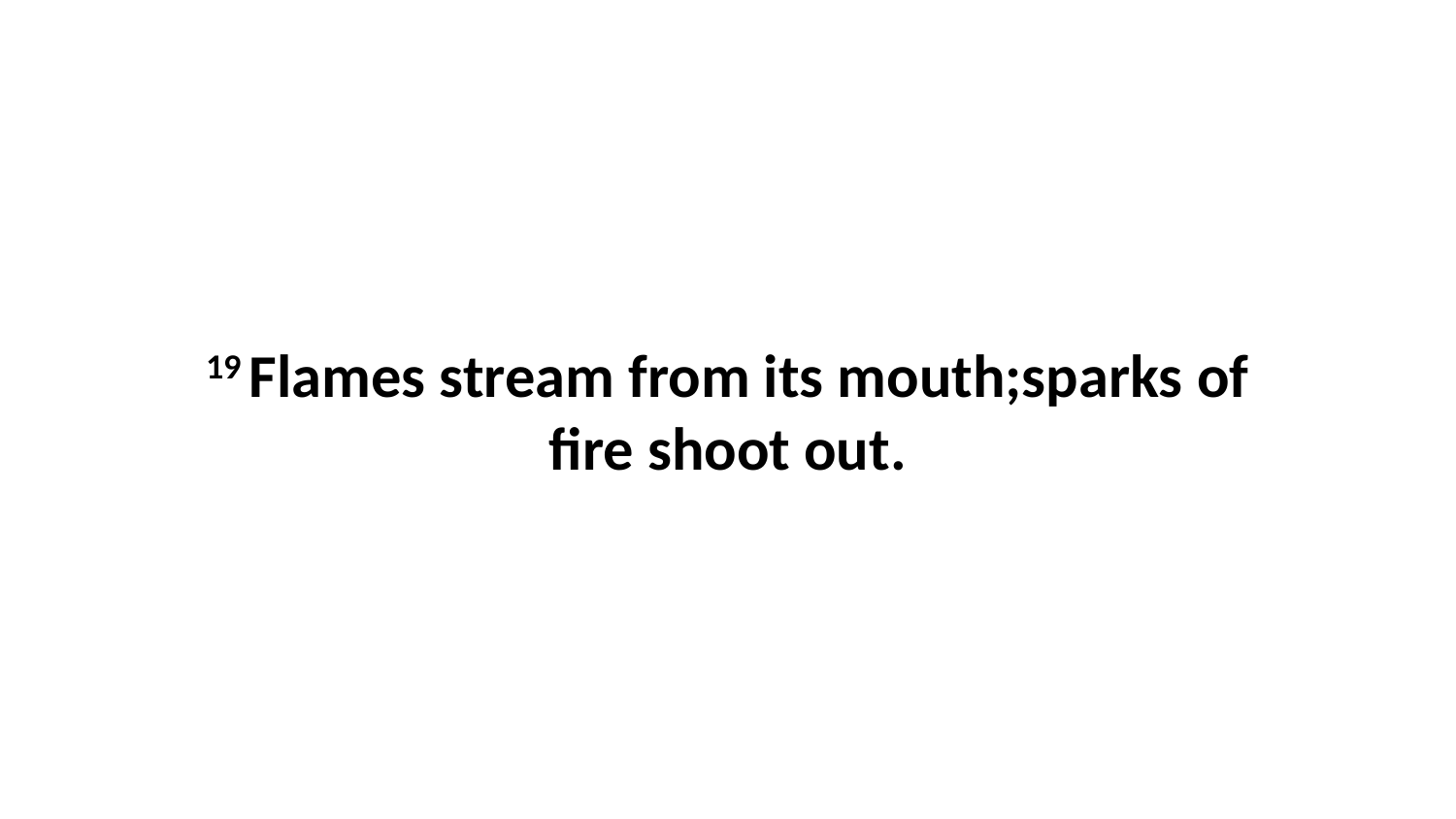

19 Flames stream from its mouth;sparks of fire shoot out.